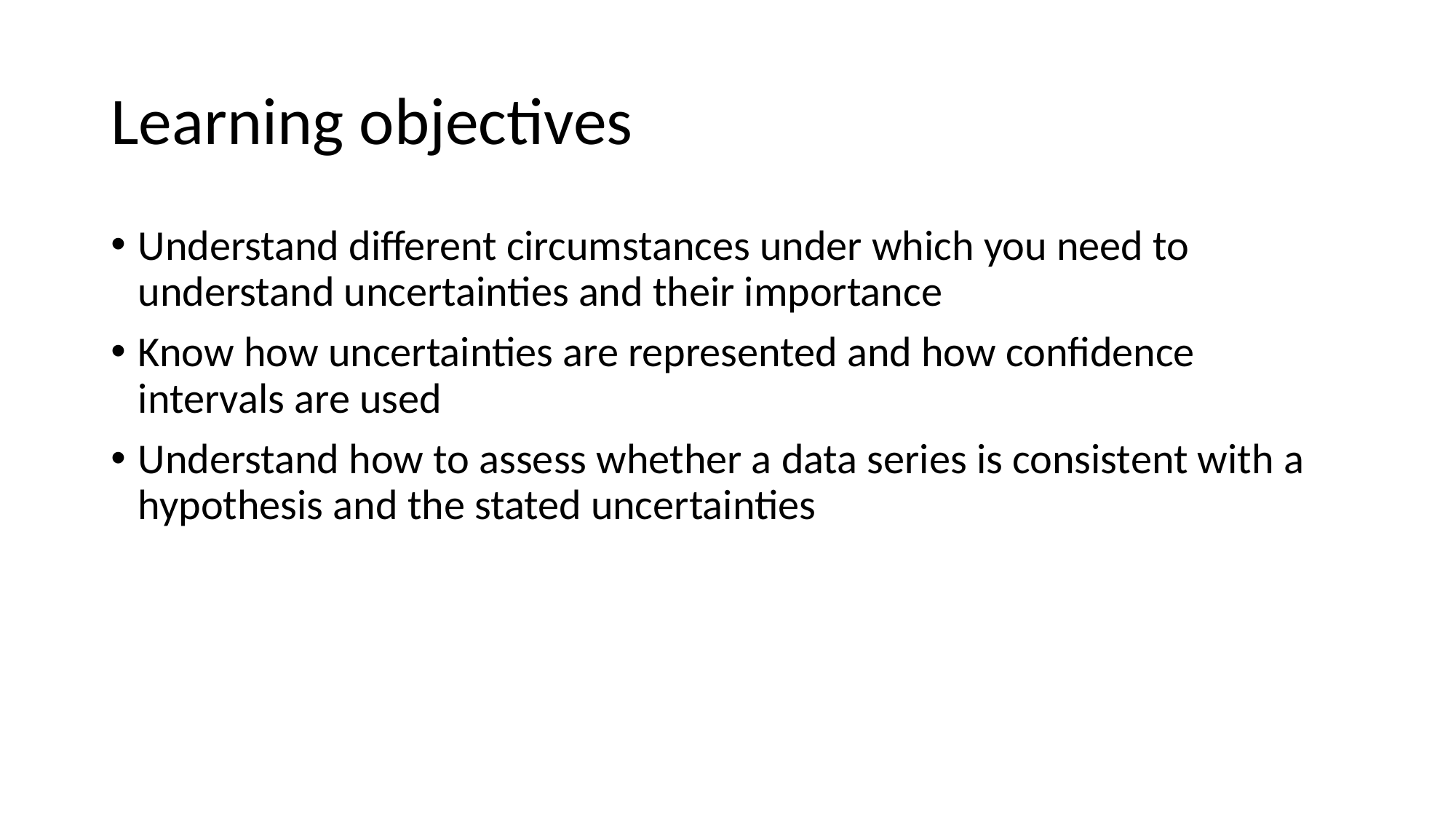

# Learning objectives
Understand different circumstances under which you need to understand uncertainties and their importance
Know how uncertainties are represented and how confidence intervals are used
Understand how to assess whether a data series is consistent with a hypothesis and the stated uncertainties